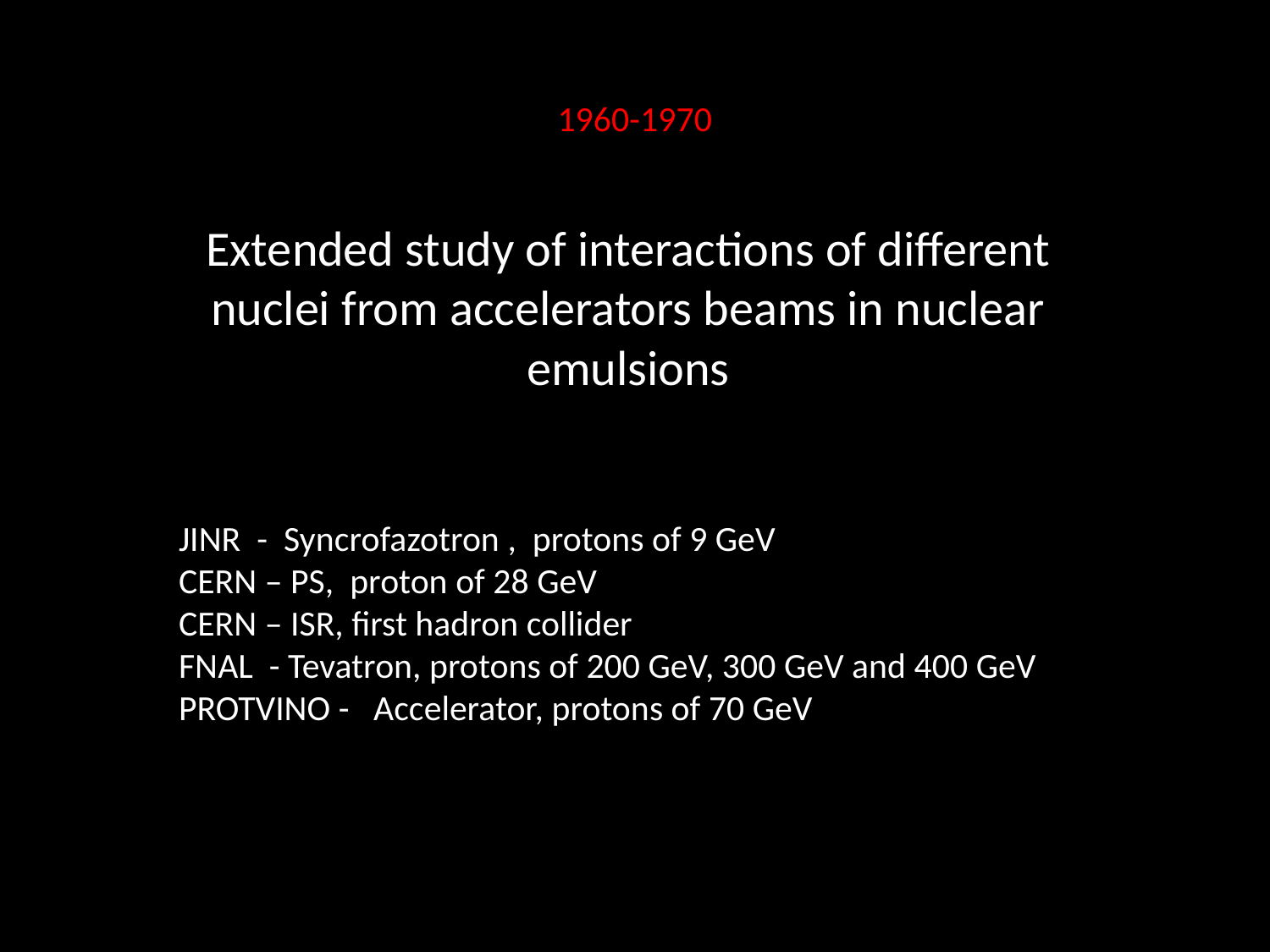

# 1960-1970
Extended study of interactions of different nuclei from accelerators beams in nuclear emulsions
JINR  -  Syncrofazotron ,  protons of 9 GeV
CERN – PS,  proton of 28 GeV
CERN – ISR, first hadron collider
FNAL  - Tevatron, protons of 200 GeV, 300 GeV and 400 GeV
PROTVINO -   Accelerator, protons of 70 GeV